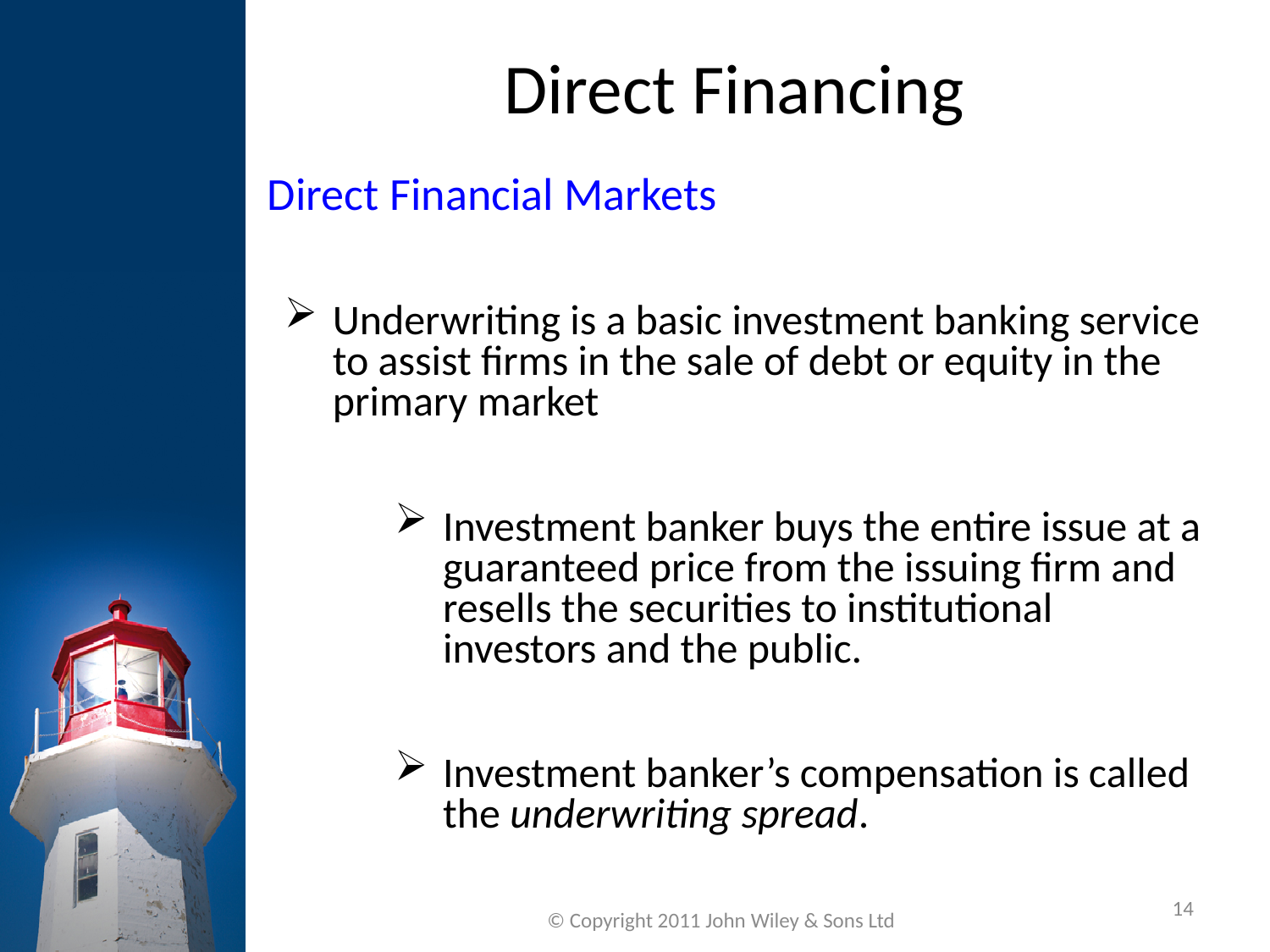

Direct Financing
Direct Financial Markets
Underwriting is a basic investment banking service to assist firms in the sale of debt or equity in the primary market

Investment banker buys the entire issue at a guaranteed price from the issuing firm and resells the securities to institutional investors and the public.

Investment banker’s compensation is called the underwriting spread.

14